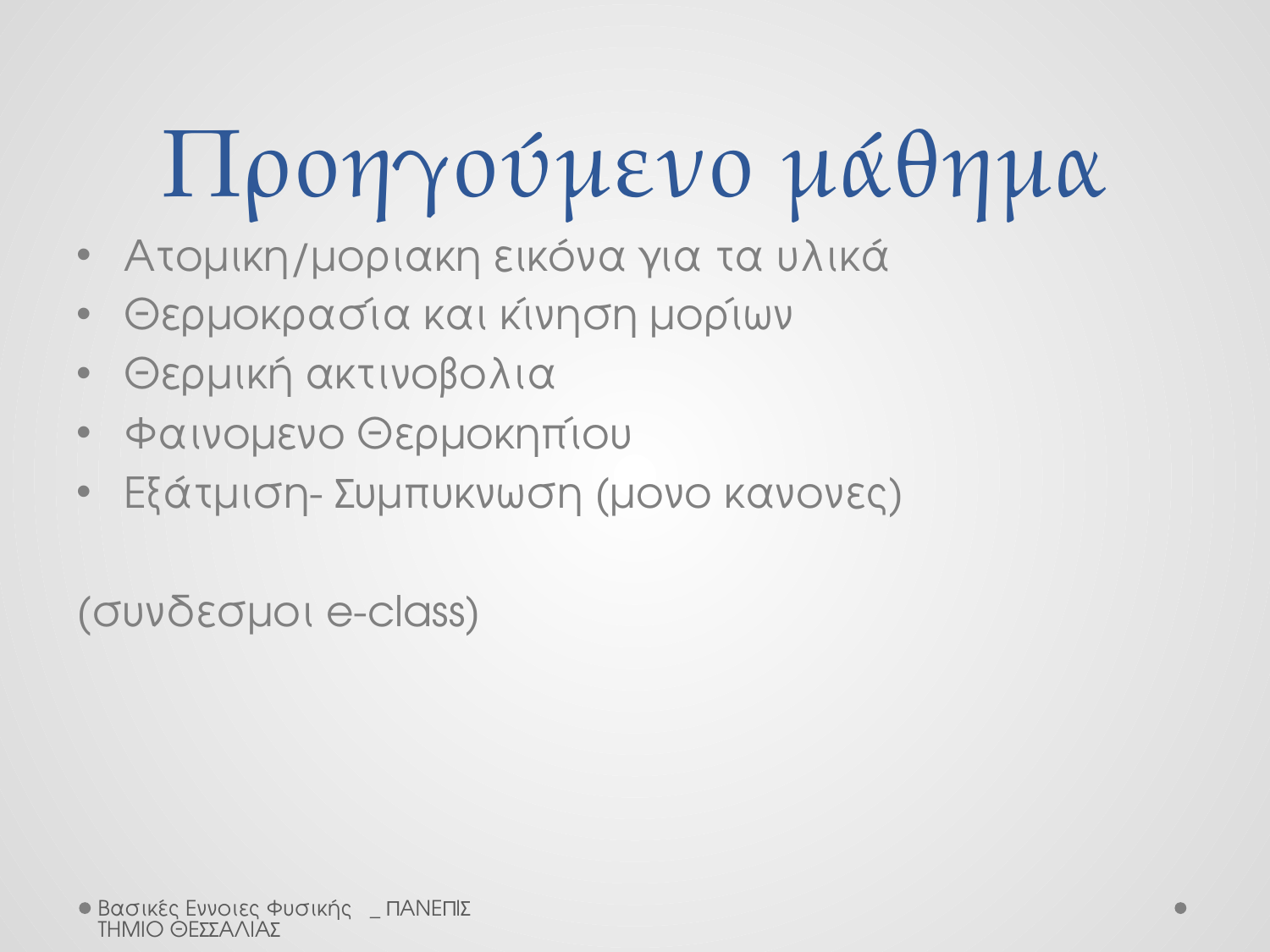

# Προηγούμενο μάθημα
Ατομικη/μοριακη εικόνα για τα υλικά
Θερμοκρασία και κίνηση μορίων
Θερμική ακτινοβολια
Φαινομενο Θερμοκηπίου
Εξάτμιση- Συμπυκνωση (μονο κανονες)

(συνδεσμοι e-class)
Βασικές Εννοιες Φυσικής   _ ΠΑΝΕΠΙΣΤΗΜΙΟ ΘΕΣΣΑΛΙΑΣ